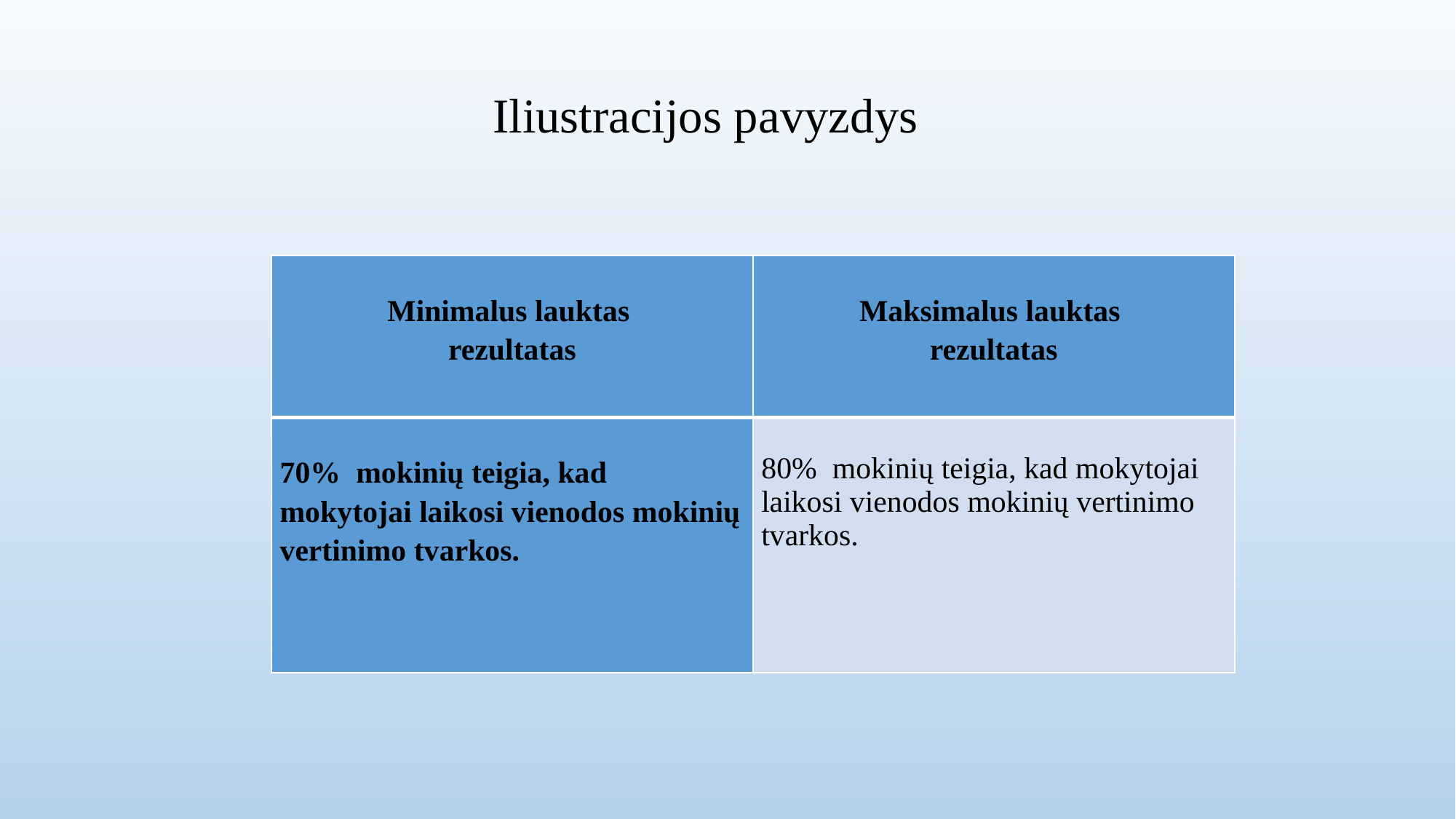

Iliustracijos pavyzdys

| Minimalus lauktas rezultatas | Maksimalus lauktas rezultatas |
| --- | --- |
| 70% mokinių teigia, kad mokytojai laikosi vienodos mokinių vertinimo tvarkos. | 80% mokinių teigia, kad mokytojai laikosi vienodos mokinių vertinimo tvarkos. |